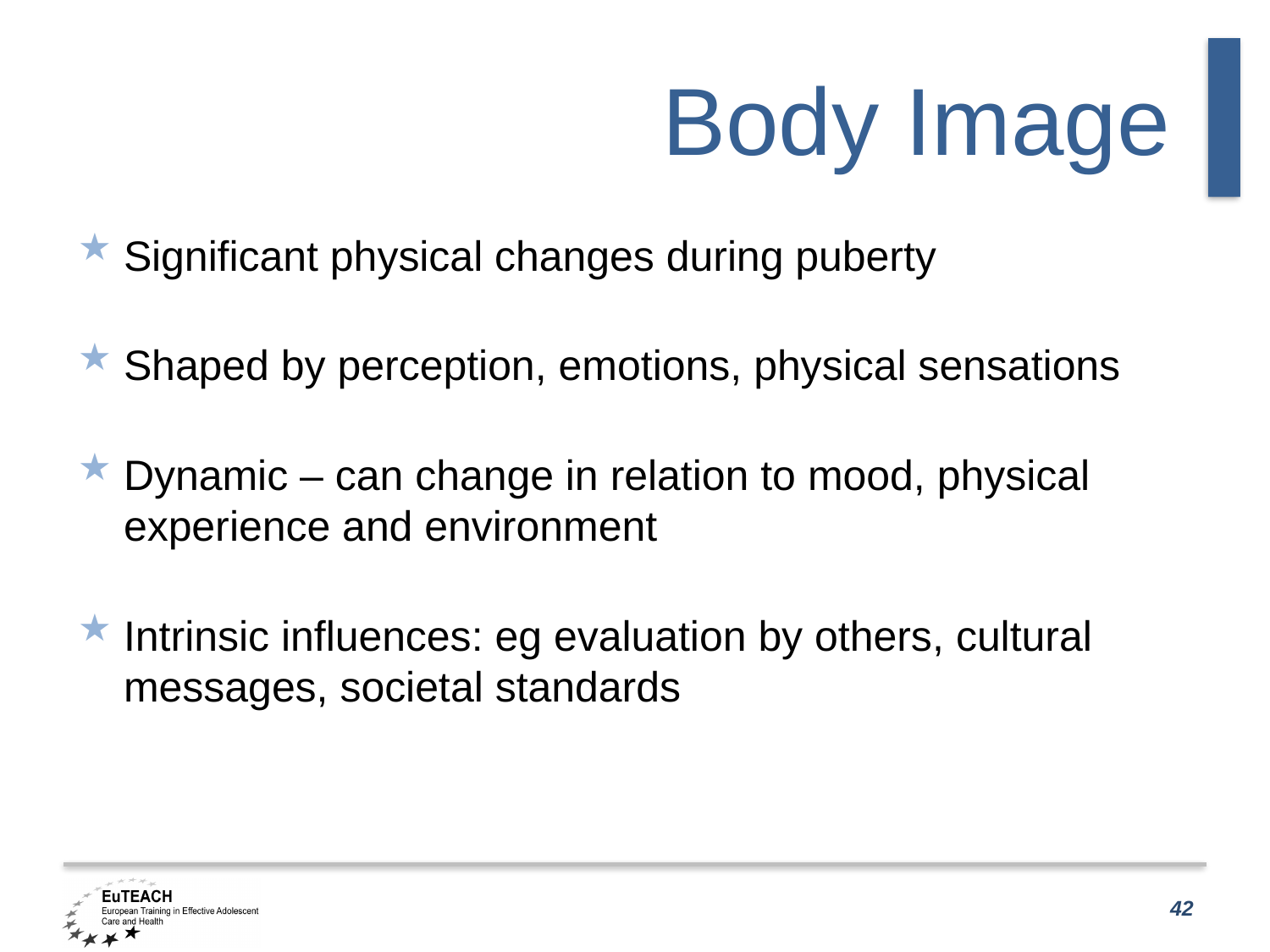

# Body Image
Significant physical changes during puberty
Shaped by perception, emotions, physical sensations
Dynamic – can change in relation to mood, physical experience and environment
Intrinsic influences: eg evaluation by others, cultural messages, societal standards
42